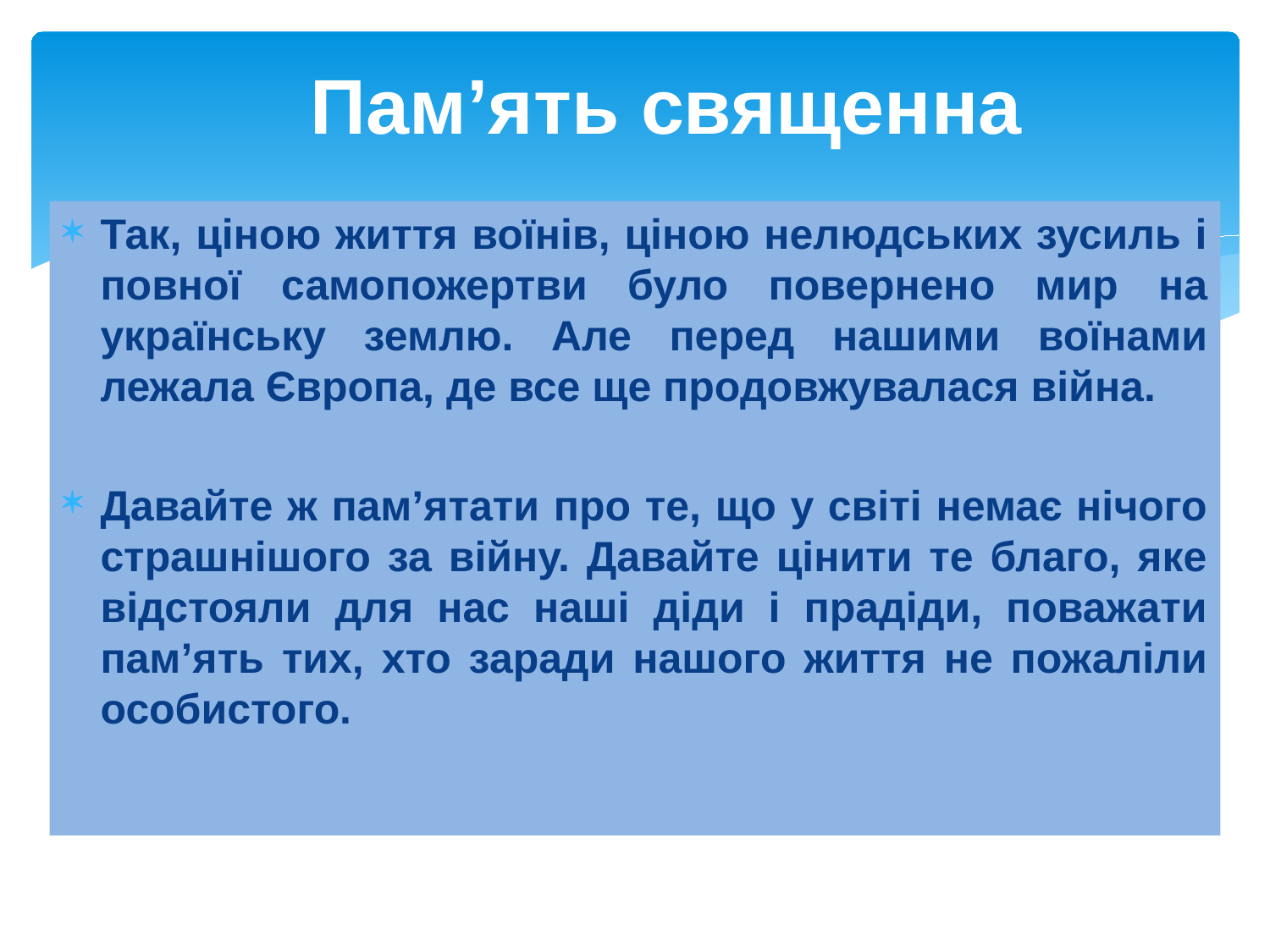

# Пам’ять священна
Так, ціною життя воїнів, ціною нелюдських зусиль і повної самопожертви було повернено мир на українську землю. Але перед нашими воїнами лежала Європа, де все ще продовжувалася війна.

Давайте ж пам’ятати про те, що у світі немає нічого страшнішого за війну. Давайте цінити те благо, яке відстояли для нас наші діди і прадіди, поважати пам’ять тих, хто заради нашого життя не пожаліли особистого.